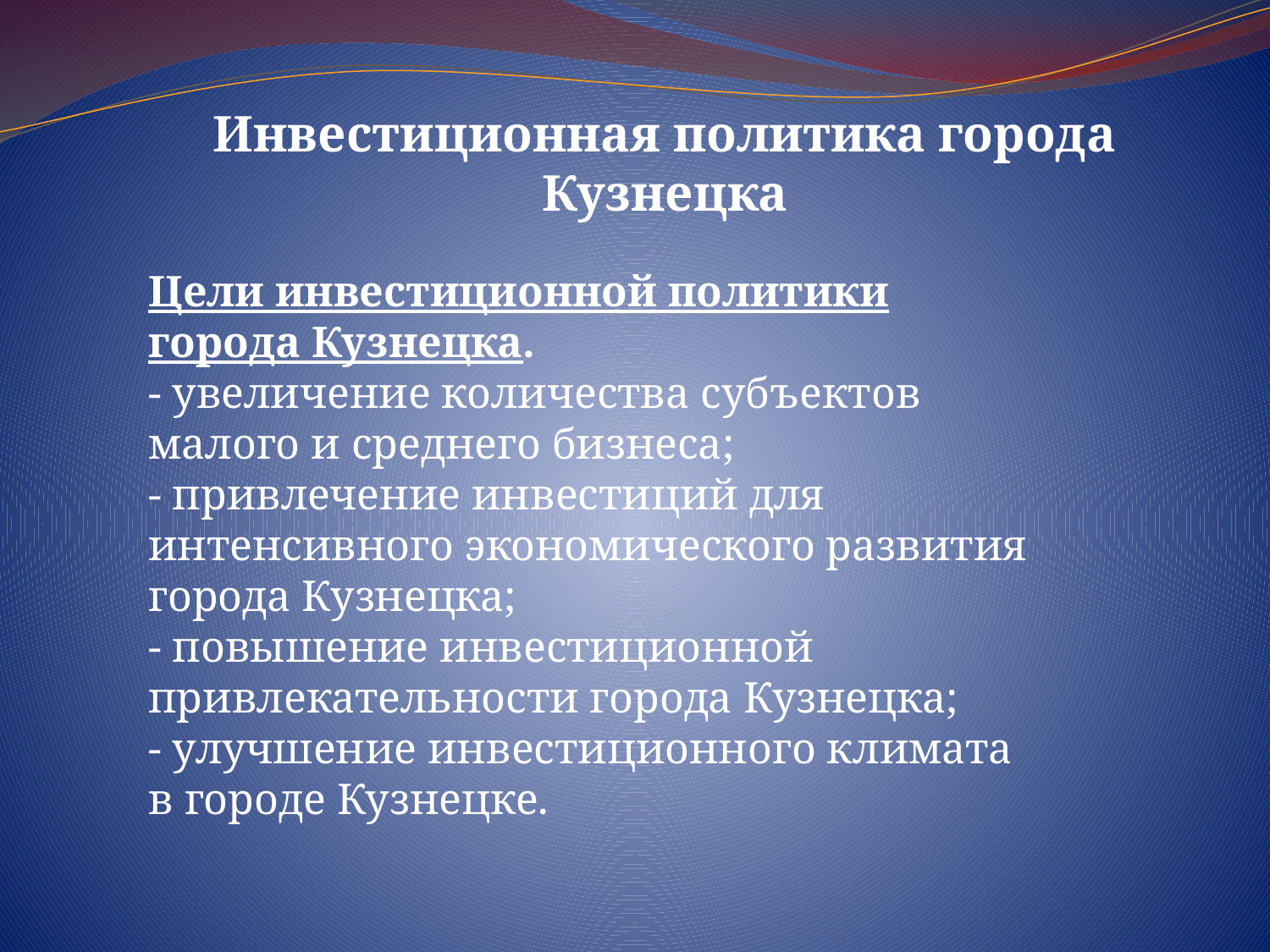

Инвестиционная политика города Кузнецка
Цели инвестиционной политики города Кузнецка.
- увеличение количества субъектов малого и среднего бизнеса;
- привлечение инвестиций для интенсивного экономического развития города Кузнецка;
- повышение инвестиционной привлекательности города Кузнецка;
- улучшение инвестиционного климата в городе Кузнецке.